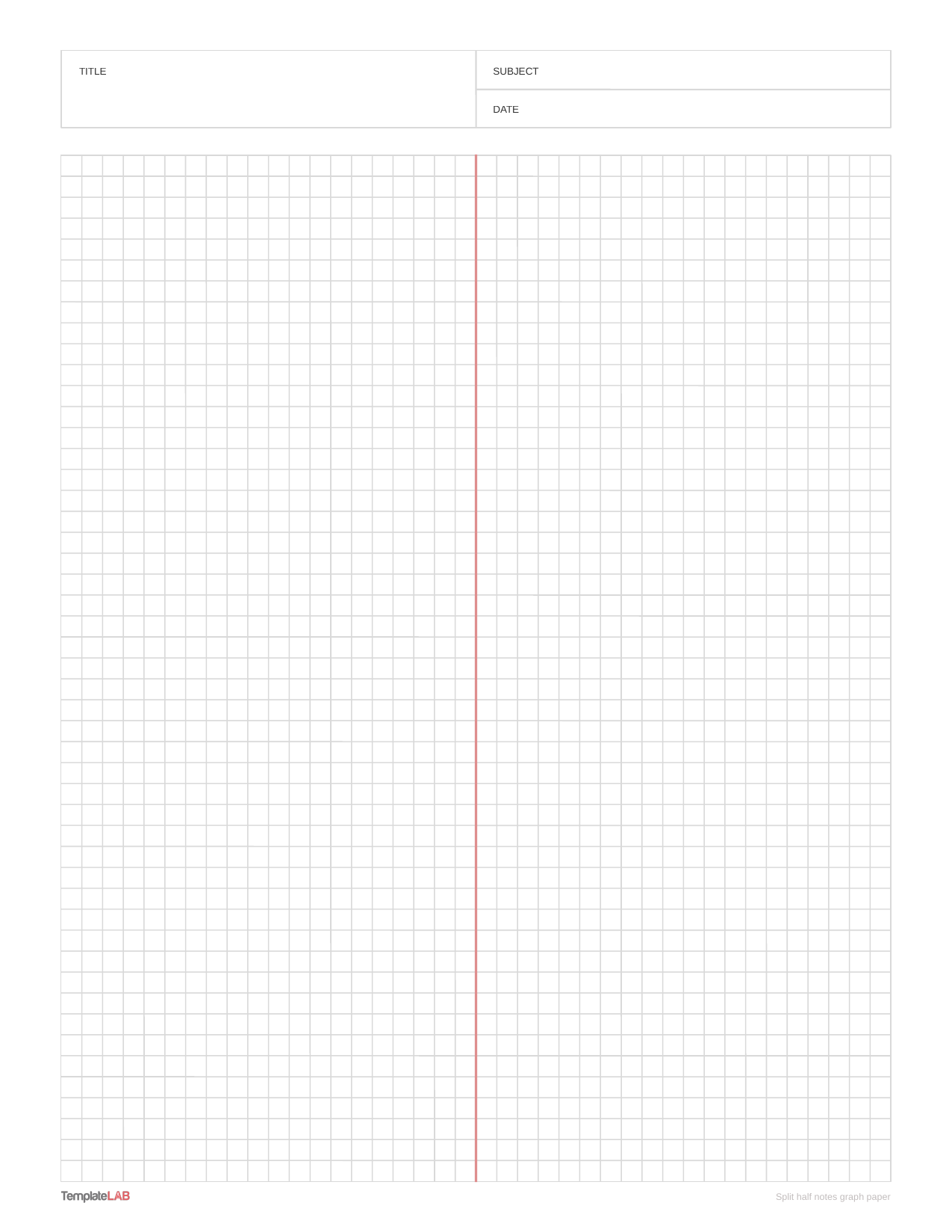

SUBJECT
TITLE

DATE

Split half notes graph paper